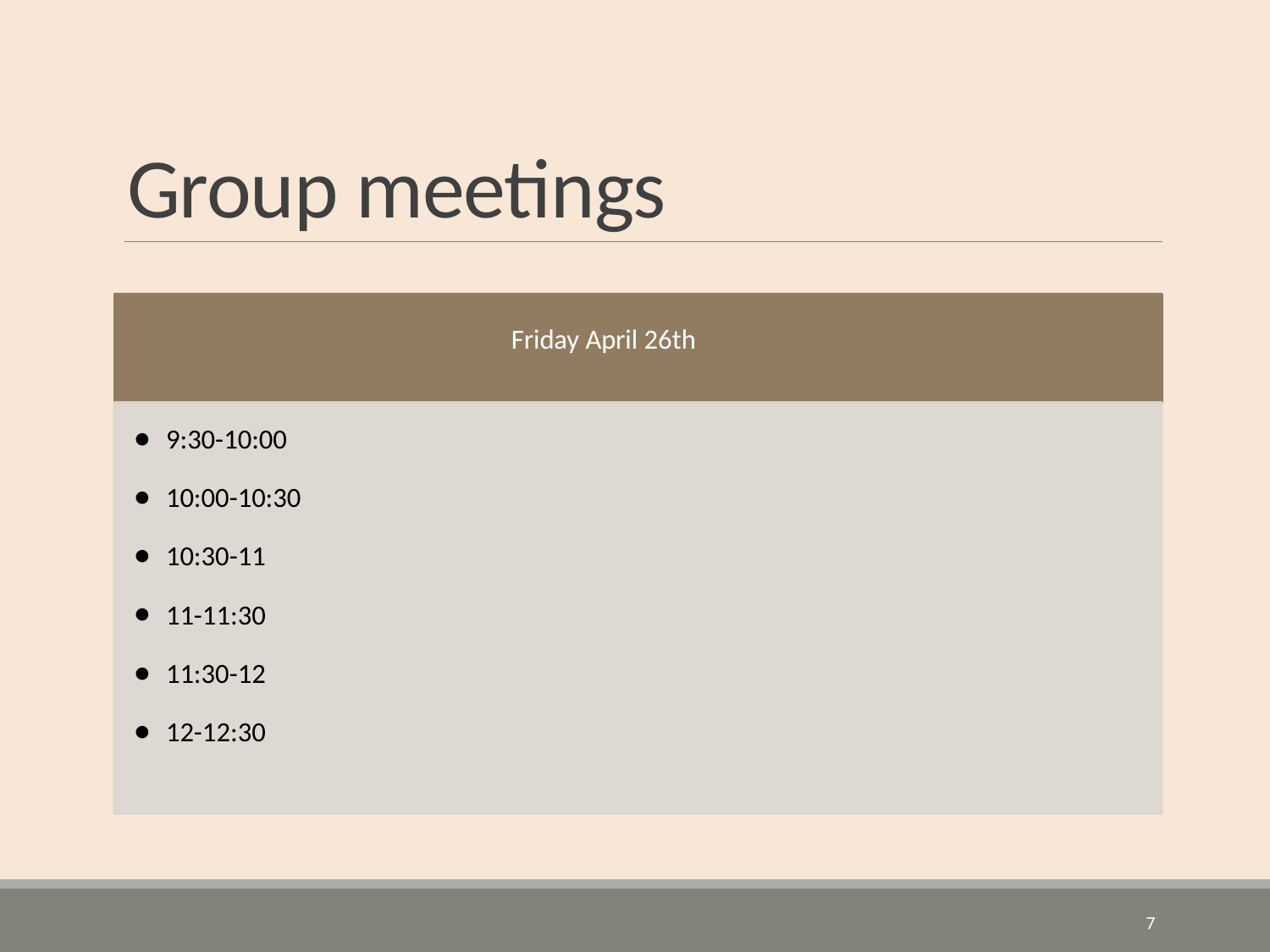

# Group meetings
Friday April 26th
9:30-10:00
10:00-10:30
10:30-11
11-11:30
11:30-12
12-12:30
7